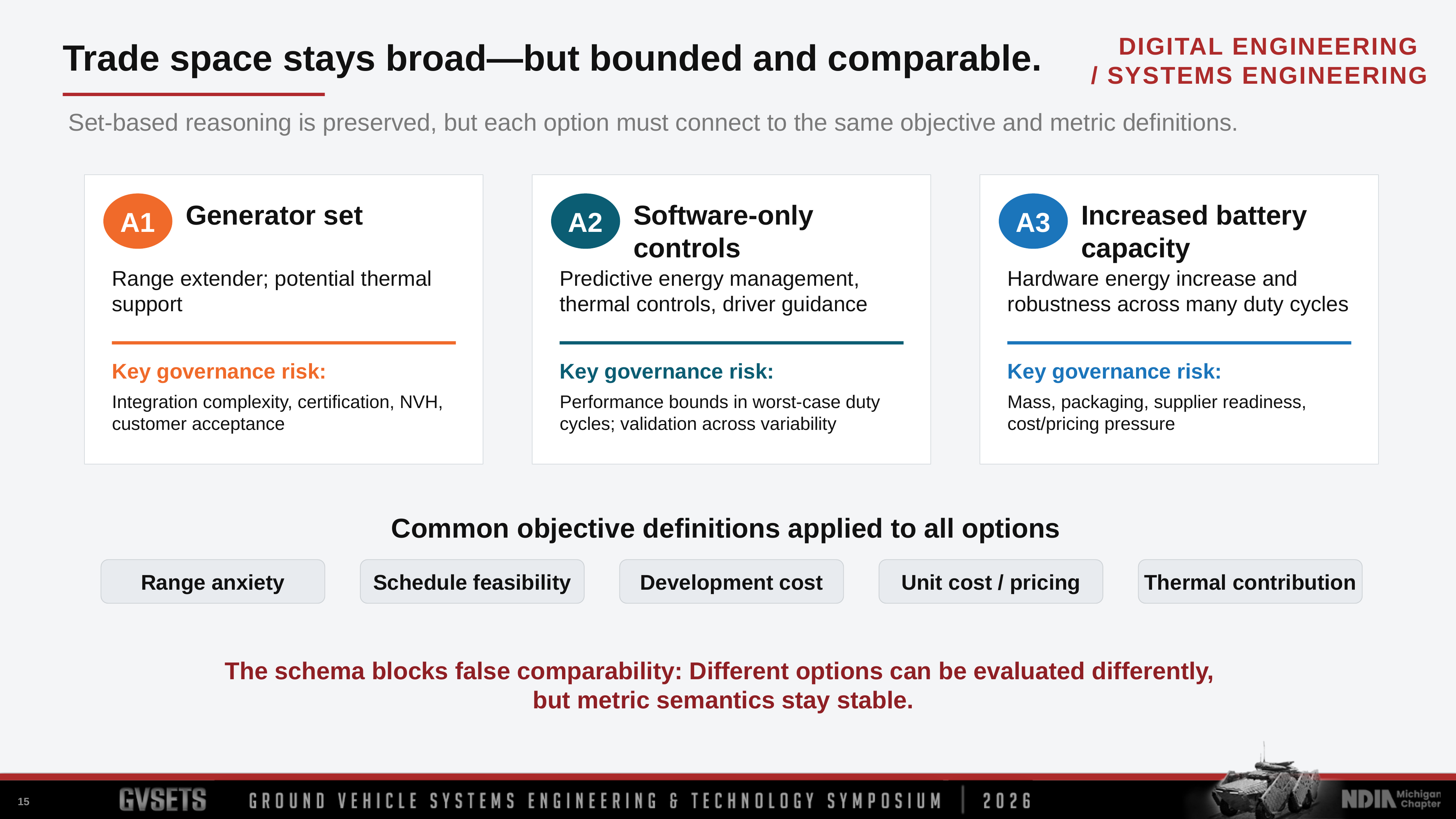

Trade space stays broad—but bounded and comparable.

Set‑based reasoning is preserved, but each option must connect to the same objective and metric definitions.

A1
A2
A3
Generator set
Software‑only controls
Increased battery capacity
Range extender; potential thermal support
Predictive energy management, thermal controls, driver guidance
Hardware energy increase and robustness across many duty cycles

Key governance risk:
Key governance risk:
Key governance risk:
Integration complexity, certification, NVH, customer acceptance
Performance bounds in worst‑case duty cycles; validation across variability
Mass, packaging, supplier readiness, cost/pricing pressure
Common objective definitions applied to all options
Range anxiety
Schedule feasibility
Development cost
Unit cost / pricing
Thermal contribution
The schema blocks false comparability: Different options can be evaluated differently,
but metric semantics stay stable.
15